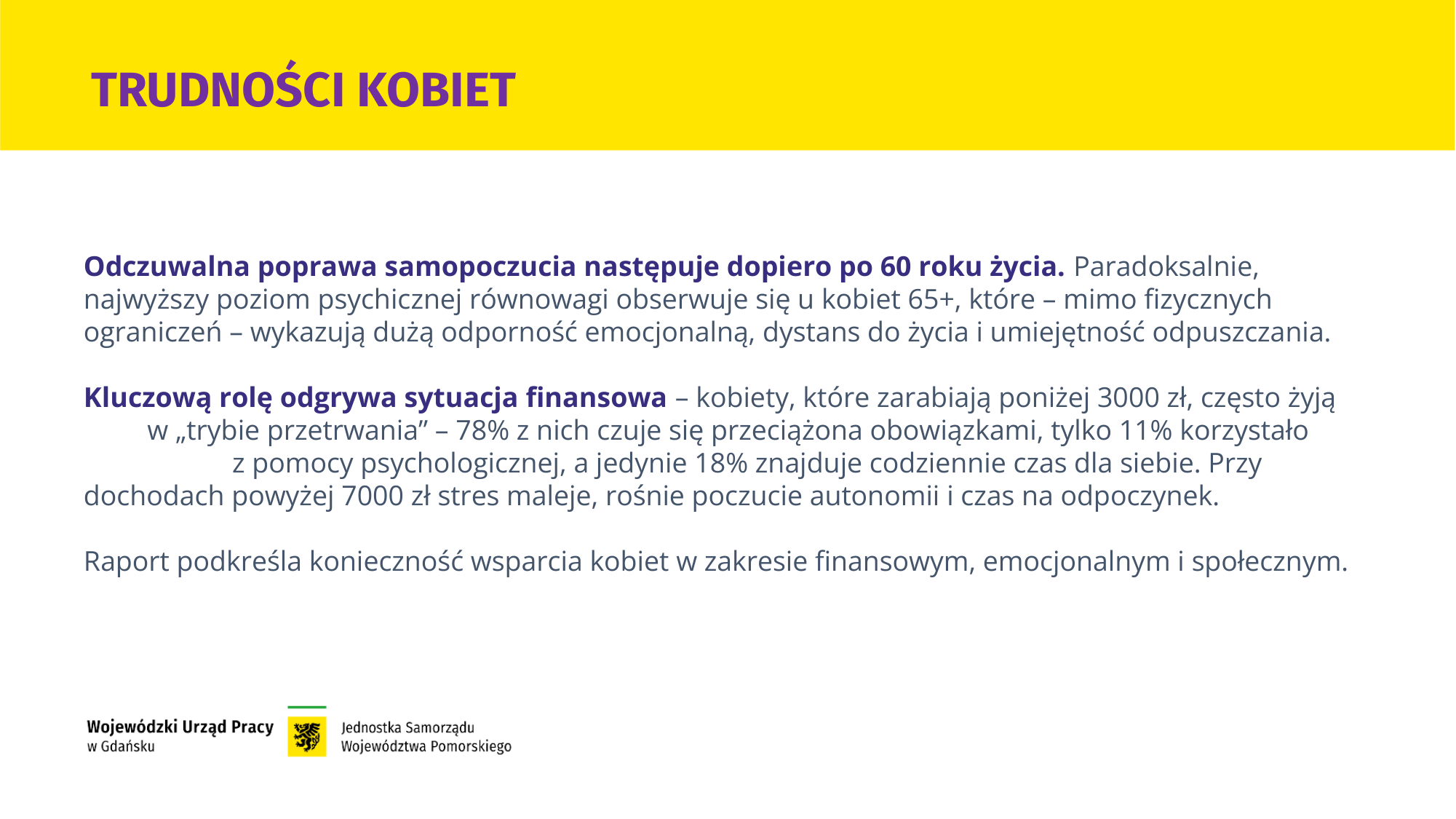

# TRUDNOŚCI KOBIET
Odczuwalna poprawa samopoczucia następuje dopiero po 60 roku życia. Paradoksalnie, najwyższy poziom psychicznej równowagi obserwuje się u kobiet 65+, które – mimo fizycznych ograniczeń – wykazują dużą odporność emocjonalną, dystans do życia i umiejętność odpuszczania.

Kluczową rolę odgrywa sytuacja finansowa – kobiety, które zarabiają poniżej 3000 zł, często żyją              w „trybie przetrwania” – 78% z nich czuje się przeciążona obowiązkami, tylko 11% korzystało                              z pomocy psychologicznej, a jedynie 18% znajduje codziennie czas dla siebie. Przy dochodach powyżej 7000 zł stres maleje, rośnie poczucie autonomii i czas na odpoczynek.

Raport podkreśla konieczność wsparcia kobiet w zakresie finansowym, emocjonalnym i społecznym.